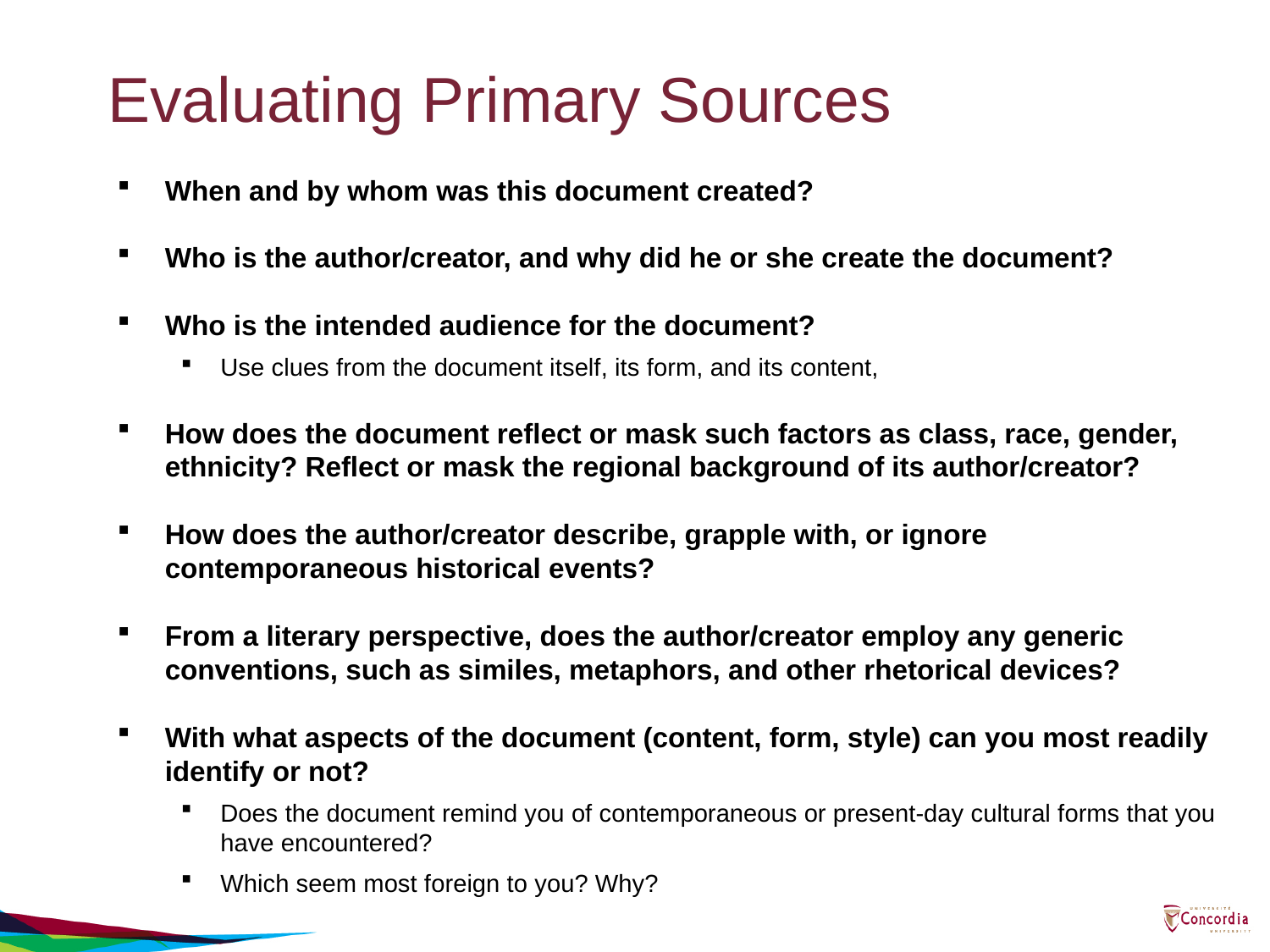

# Evaluating Primary Sources
When and by whom was this document created?

Who is the author/creator, and why did he or she create the document?

Who is the intended audience for the document?
Use clues from the document itself, its form, and its content,

How does the document reflect or mask such factors as class, race, gender, ethnicity? Reflect or mask the regional background of its author/creator?

How does the author/creator describe, grapple with, or ignore contemporaneous historical events?

From a literary perspective, does the author/creator employ any generic conventions, such as similes, metaphors, and other rhetorical devices?

With what aspects of the document (content, form, style) can you most readily identify or not?
Does the document remind you of contemporaneous or present-day cultural forms that you have encountered?
Which seem most foreign to you? Why?